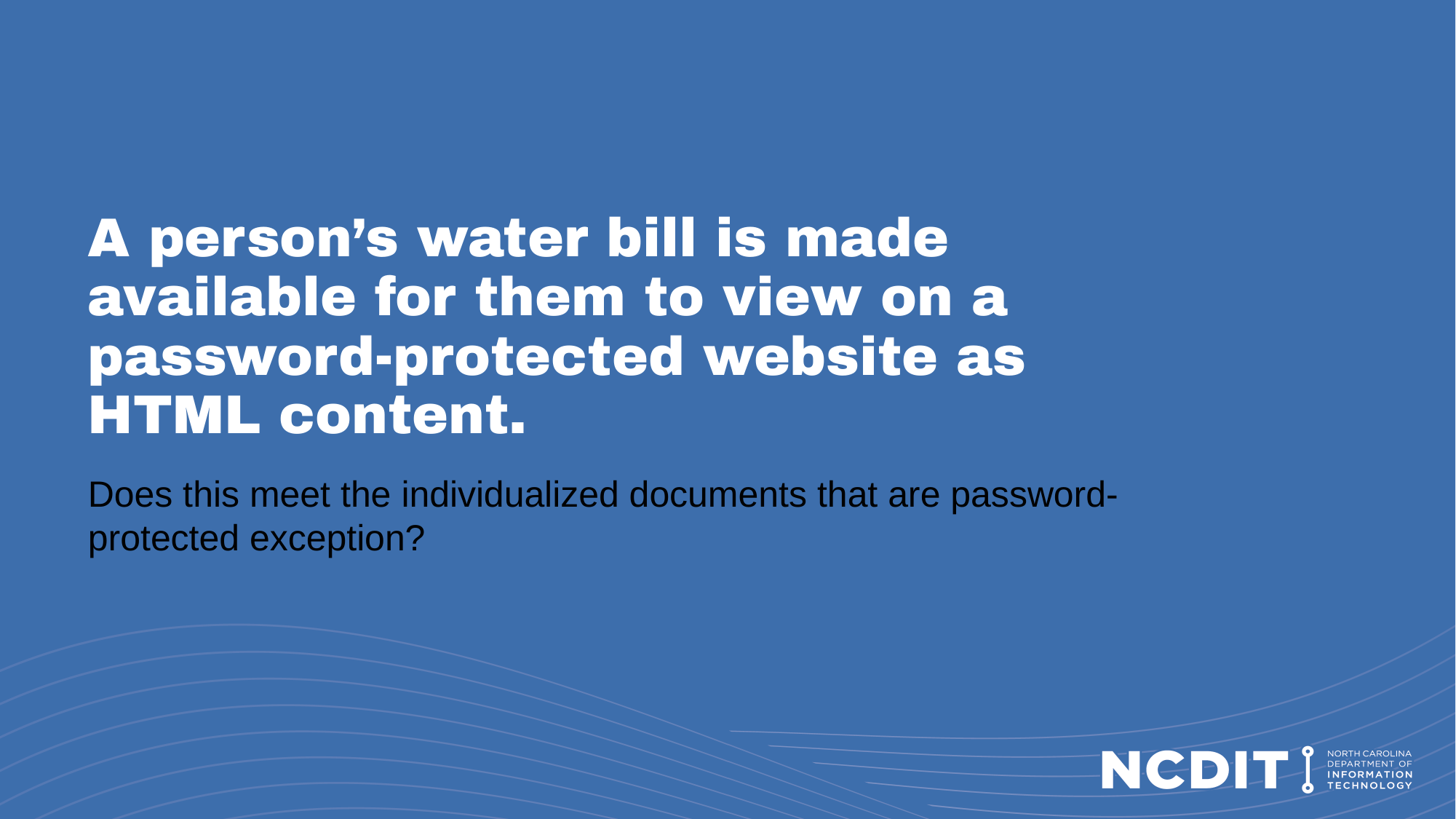

# A person’s water bill is made available for them to view on a password-protected website as HTML content.
Does this meet the individualized documents that are password-protected exception?